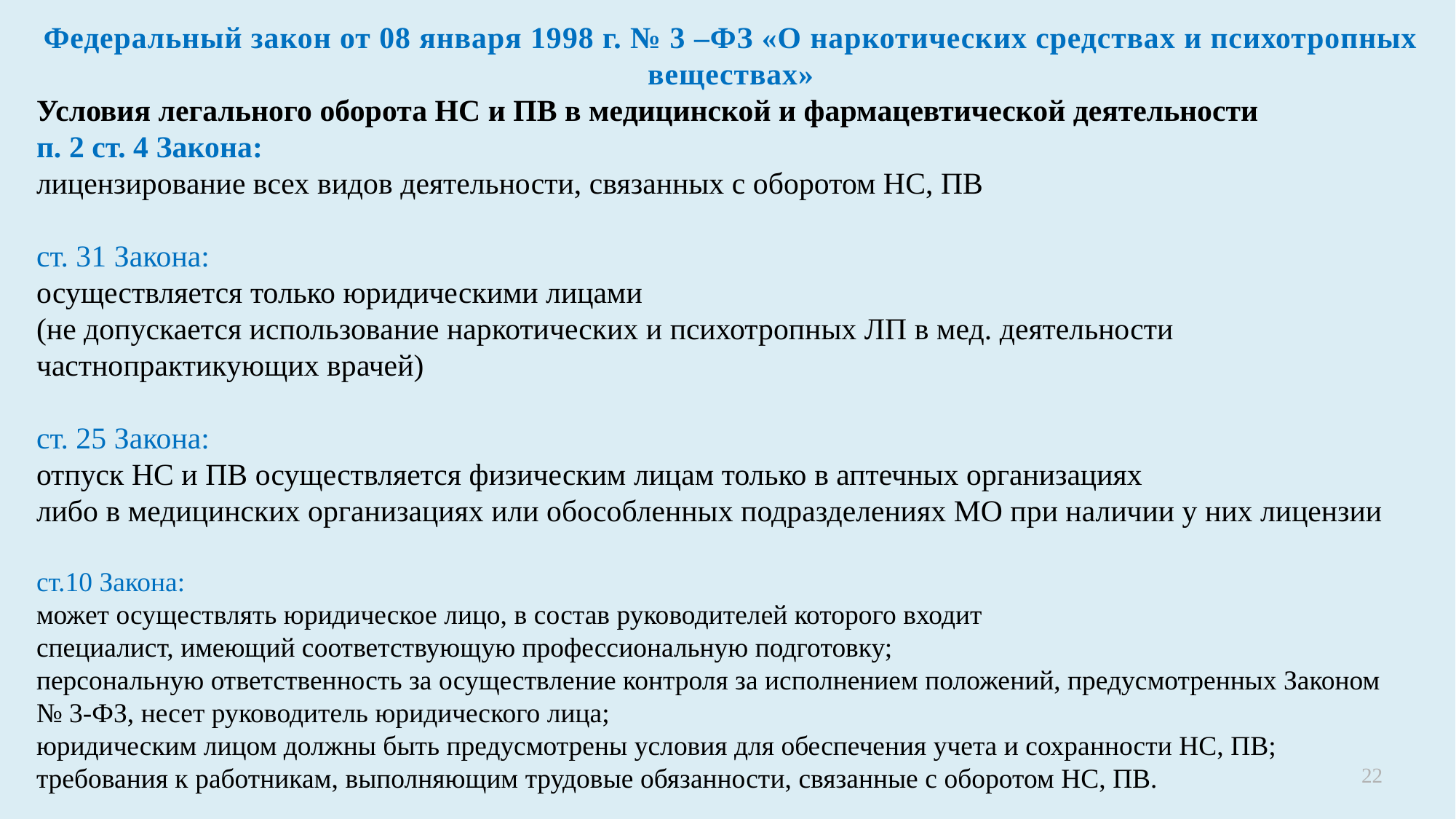

# Федеральный закон от 08 января 1998 г. № 3 –ФЗ «О наркотических средствах и психотропных веществах»
Условия легального оборота НС и ПВ в медицинской и фармацевтической деятельности
п. 2 ст. 4 Закона:
лицензирование всех видов деятельности, связанных с оборотом НС, ПВ

ст. 31 Закона:
осуществляется только юридическими лицами
(не допускается использование наркотических и психотропных ЛП в мед. деятельности частнопрактикующих врачей)

ст. 25 Закона:
отпуск НС и ПВ осуществляется физическим лицам только в аптечных организациях
либо в медицинских организациях или обособленных подразделениях МО при наличии у них лицензии

ст.10 Закона:
может осуществлять юридическое лицо, в состав руководителей которого входит
специалист, имеющий соответствующую профессиональную подготовку;
персональную ответственность за осуществление контроля за исполнением положений, предусмотренных Законом № 3-ФЗ, несет руководитель юридического лица;
юридическим лицом должны быть предусмотрены условия для обеспечения учета и сохранности НС, ПВ;
требования к работникам, выполняющим трудовые обязанности, связанные с оборотом НС, ПВ.

22